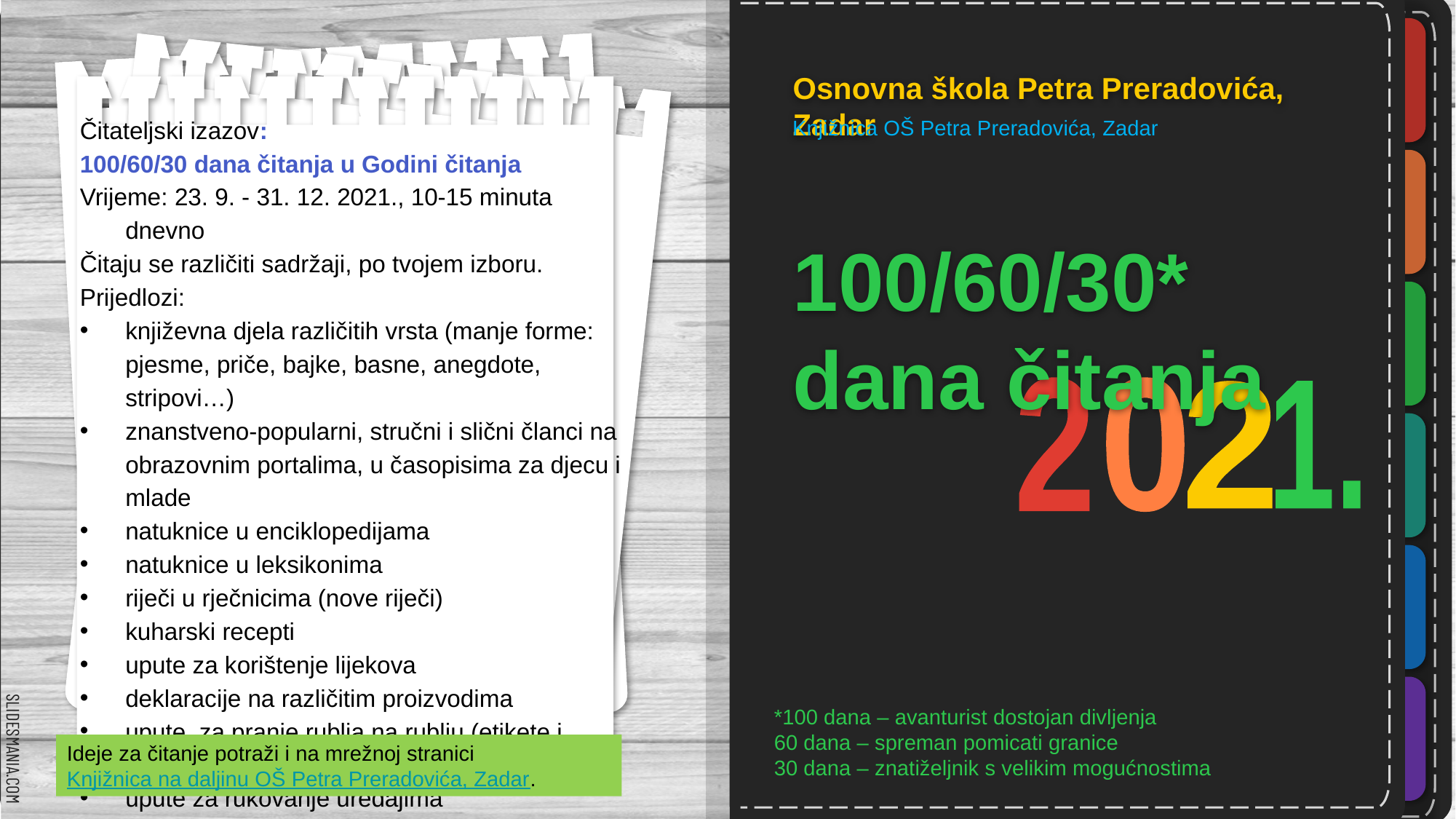

Osnovna škola Petra Preradovića, Zadar

100/60/30* dana čitanja
Čitateljski izazov:
100/60/30 dana čitanja u Godini čitanja
Vrijeme: 23. 9. - 31. 12. 2021., 10-15 minuta dnevno
Čitaju se različiti sadržaji, po tvojem izboru.
Prijedlozi:
književna djela različitih vrsta (manje forme: pjesme, priče, bajke, basne, anegdote, stripovi…)
znanstveno-popularni, stručni i slični članci na obrazovnim portalima, u časopisima za djecu i mlade
natuknice u enciklopedijama
natuknice u leksikonima
riječi u rječnicima (nove riječi)
kuharski recepti
upute za korištenje lijekova
deklaracije na različitim proizvodima
upute  za pranje rublja na rublju (etikete i simboli)
upute za rukovanje uređajima
…

Knjižnica OŠ Petra Preradovića, Zadar
2
0
2
1.
*100 dana – avanturist dostojan divljenja
60 dana – spreman pomicati granice
30 dana – znatiželjnik s velikim mogućnostima
Ideje za čitanje potraži i na mrežnoj stranici Knjižnica na daljinu OŠ Petra Preradovića, Zadar.